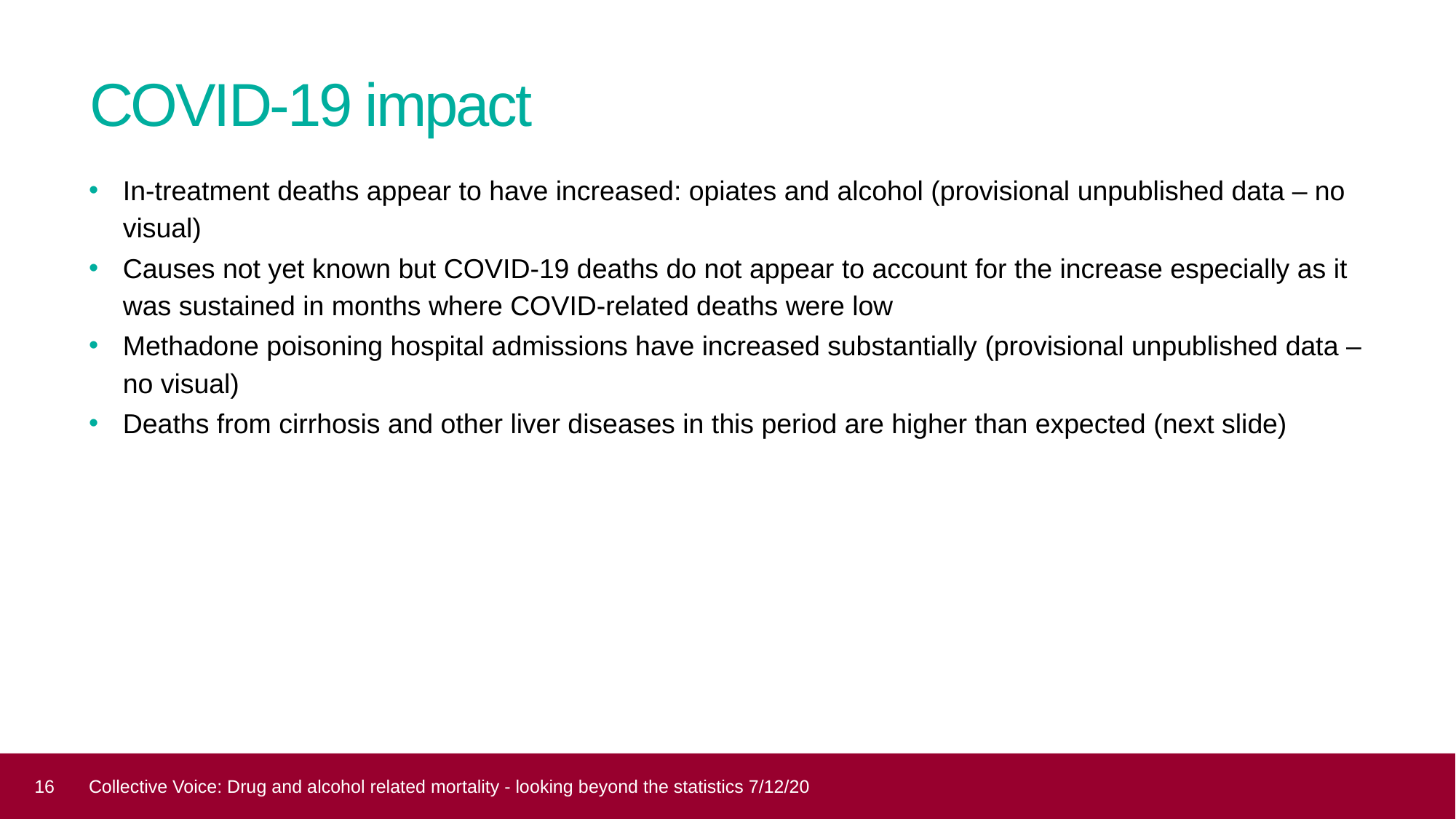

# COVID-19 impact
In-treatment deaths appear to have increased: opiates and alcohol (provisional unpublished data – no visual)
Causes not yet known but COVID-19 deaths do not appear to account for the increase especially as it was sustained in months where COVID-related deaths were low
Methadone poisoning hospital admissions have increased substantially (provisional unpublished data – no visual)
Deaths from cirrhosis and other liver diseases in this period are higher than expected (next slide)
16
Collective Voice: Drug and alcohol related mortality - looking beyond the statistics 7/12/20